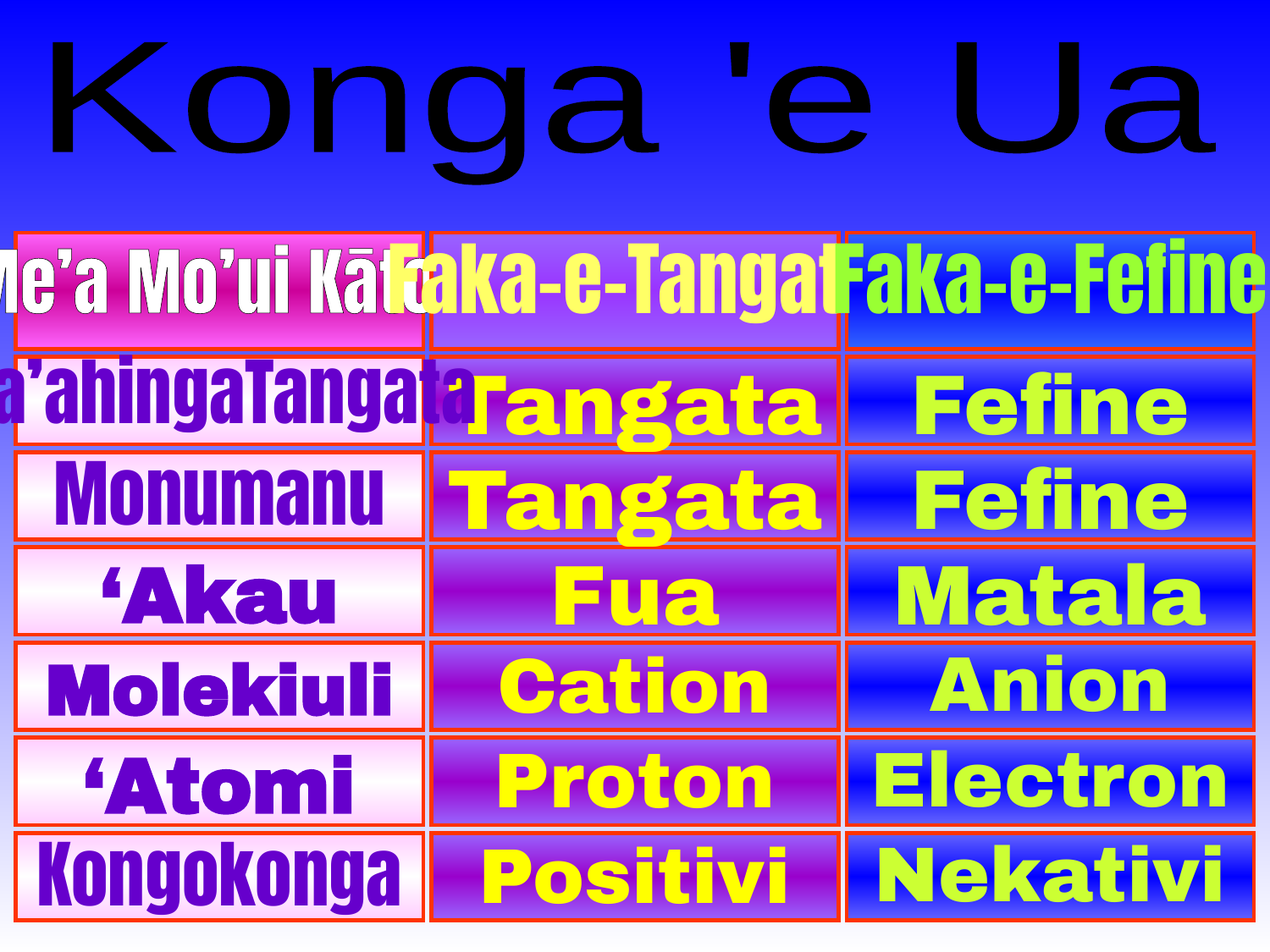

Konga 'e Ua
Me’a Mo’ui Kātoa
Faka-e-Tangata
Faka-e-Fefine
Fa’ahingaTangata
Tangata
Fefine
Monumanu
Tangata
Fefine
‘Akau
Fua
Matala
Molekiuli
Cation
Anion
‘Atomi
Proton
Electron
Kongokonga
Positivi
Nekativi